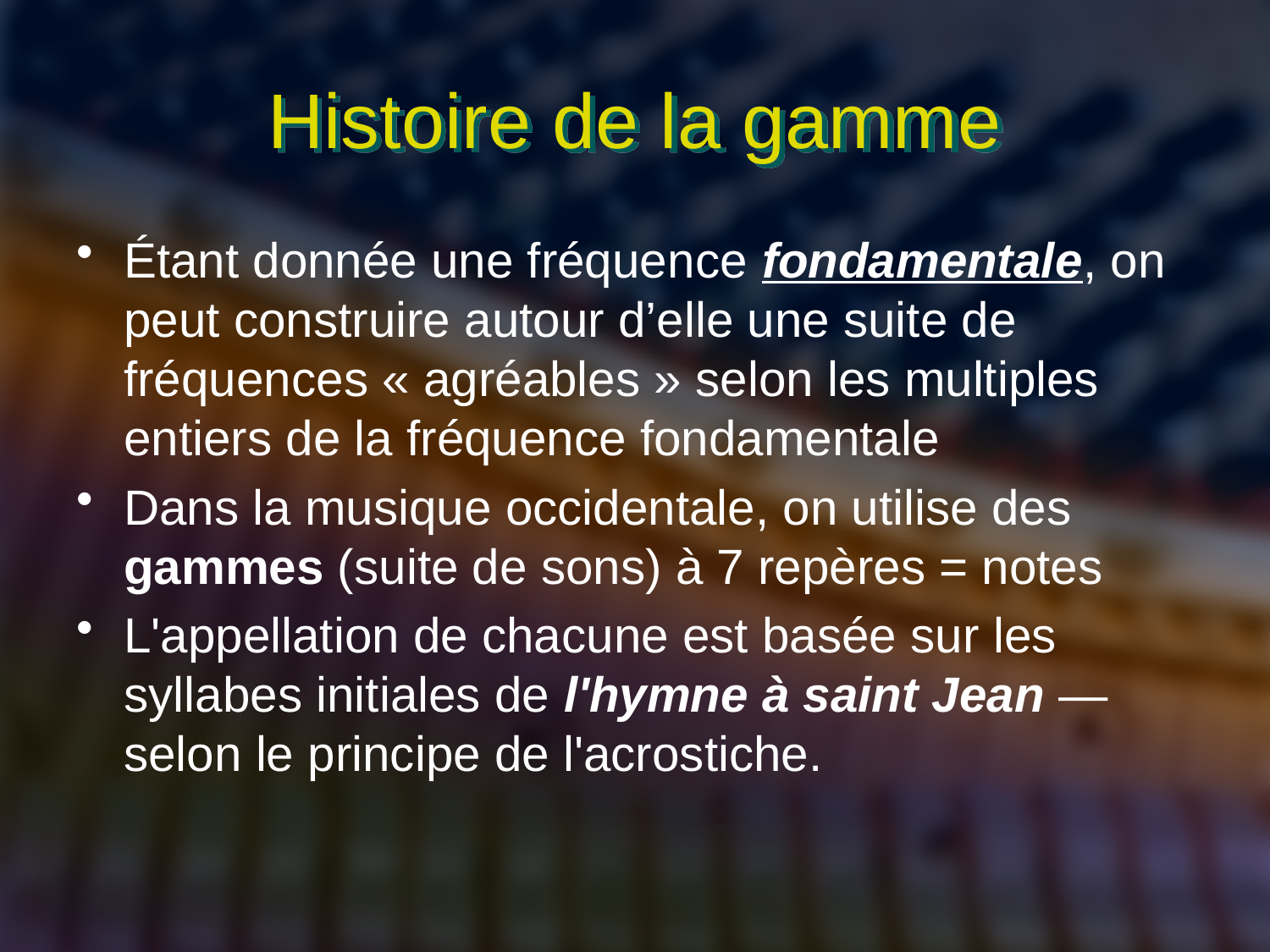

# Histoire de la gamme
Étant donnée une fréquence fondamentale, on peut construire autour d’elle une suite de fréquences « agréables » selon les multiples entiers de la fréquence fondamentale
Dans la musique occidentale, on utilise des gammes (suite de sons) à 7 repères = notes
L'appellation de chacune est basée sur les syllabes initiales de l'hymne à saint Jean — selon le principe de l'acrostiche.